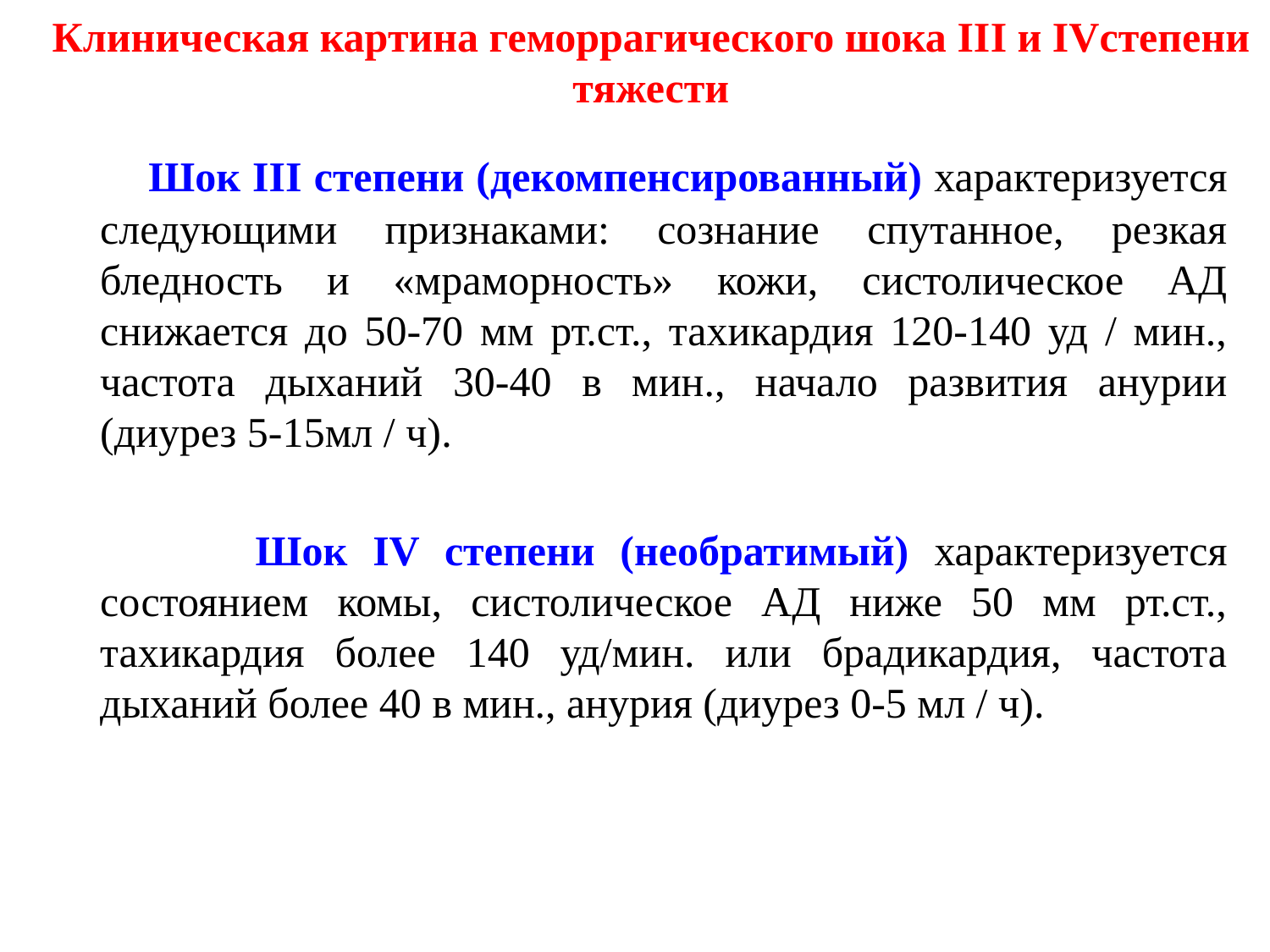

Клиническая картина геморрагического шока ІІI и ІVстепени тяжести
       Шок III степени (декомпенсированный) характеризуется следующими признаками: сознание спутанное, резкая бледность и «мраморность» кожи, систолическое АД снижается до 50-70 мм рт.ст., тахикардия 120-140 уд / мин., частота дыханий 30-40 в мин., начало развития анурии (диурез 5-15мл / ч).

        Шок IV степени (необратимый) характеризуется состоянием комы, систолическое АД ниже 50 мм рт.ст., тахикардия более 140 уд/мин. или брадикардия, частота дыханий более 40 в мин., анурия (диурез 0-5 мл / ч).